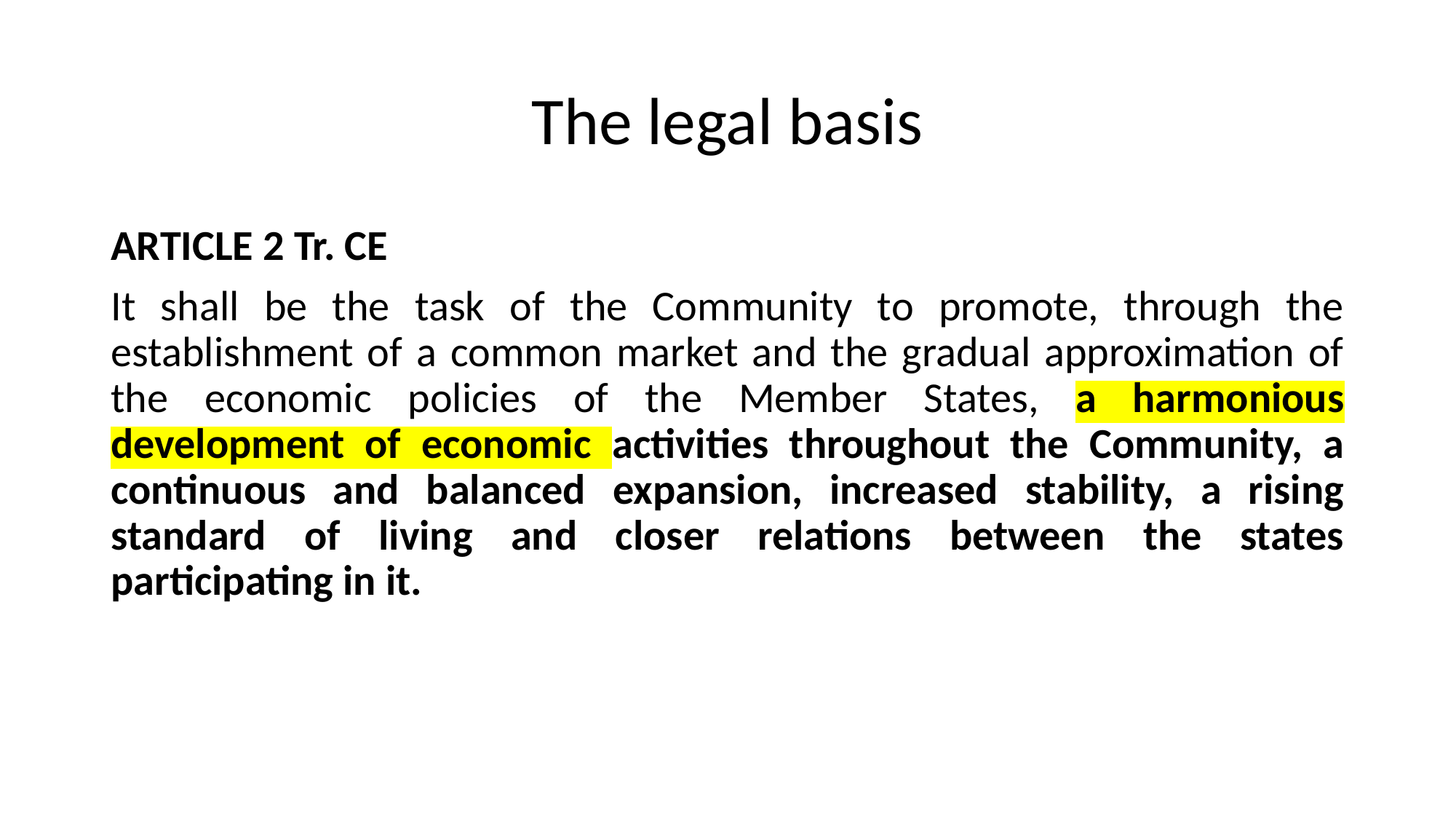

# The legal basis
ARTICLE 2 Tr. CE
It shall be the task of the Community to promote, through the establishment of a common market and the gradual approximation of the economic policies of the Member States, a harmonious development of economic activities throughout the Community, a continuous and balanced expansion, increased stability, a rising standard of living and closer relations between the states participating in it.